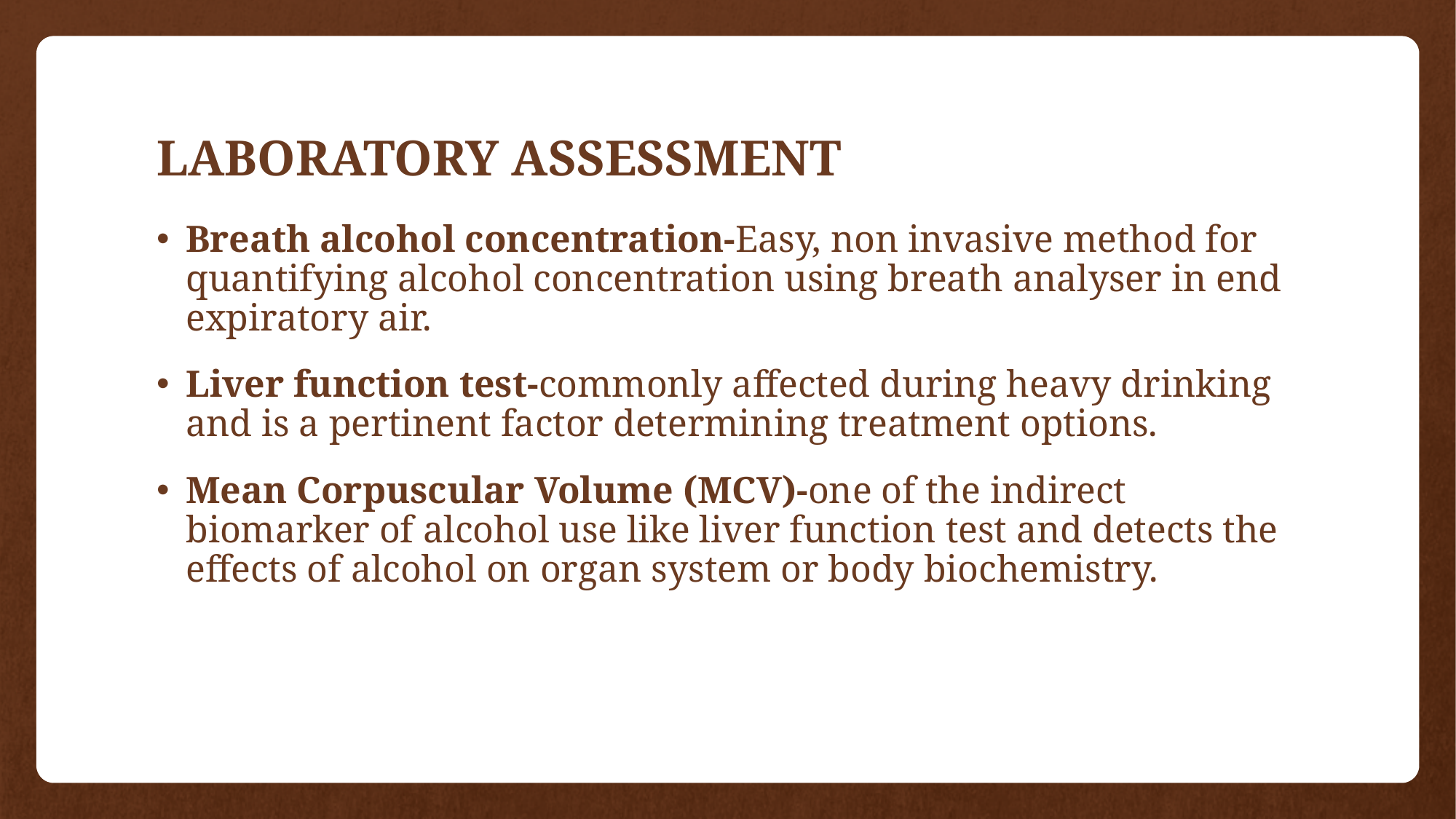

# LABORATORY ASSESSMENT
Breath alcohol concentration-Easy, non invasive method for quantifying alcohol concentration using breath analyser in end expiratory air.
Liver function test-commonly affected during heavy drinking and is a pertinent factor determining treatment options.
Mean Corpuscular Volume (MCV)-one of the indirect biomarker of alcohol use like liver function test and detects the effects of alcohol on organ system or body biochemistry.